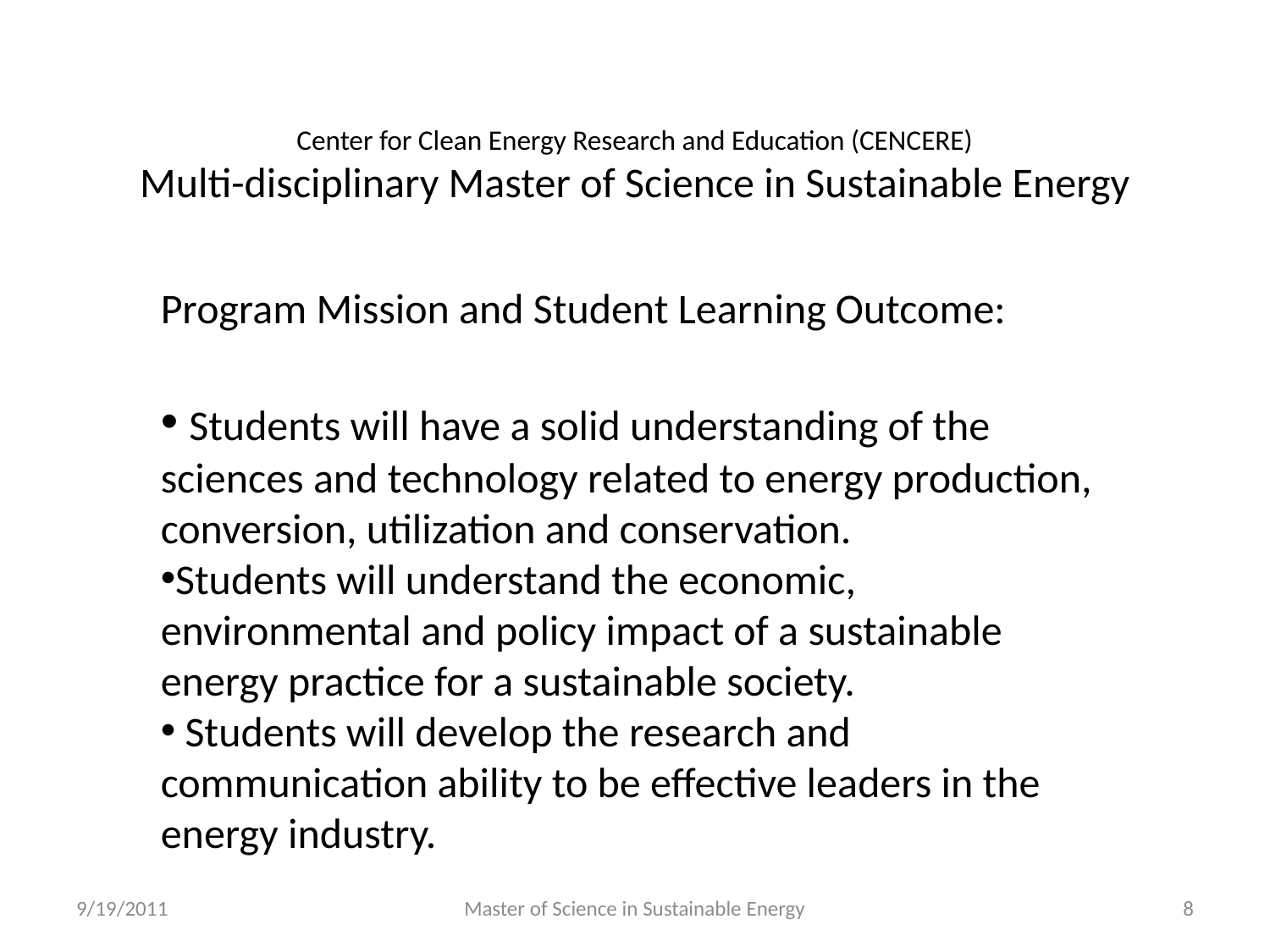

# Center for Clean Energy Research and Education (CENCERE) Multi-disciplinary Master of Science in Sustainable Energy
Program Mission and Student Learning Outcome:
 Students will have a solid understanding of the sciences and technology related to energy production, conversion, utilization and conservation.
Students will understand the economic, environmental and policy impact of a sustainable energy practice for a sustainable society.
 Students will develop the research and communication ability to be effective leaders in the energy industry.
9/19/2011
Master of Science in Sustainable Energy
8